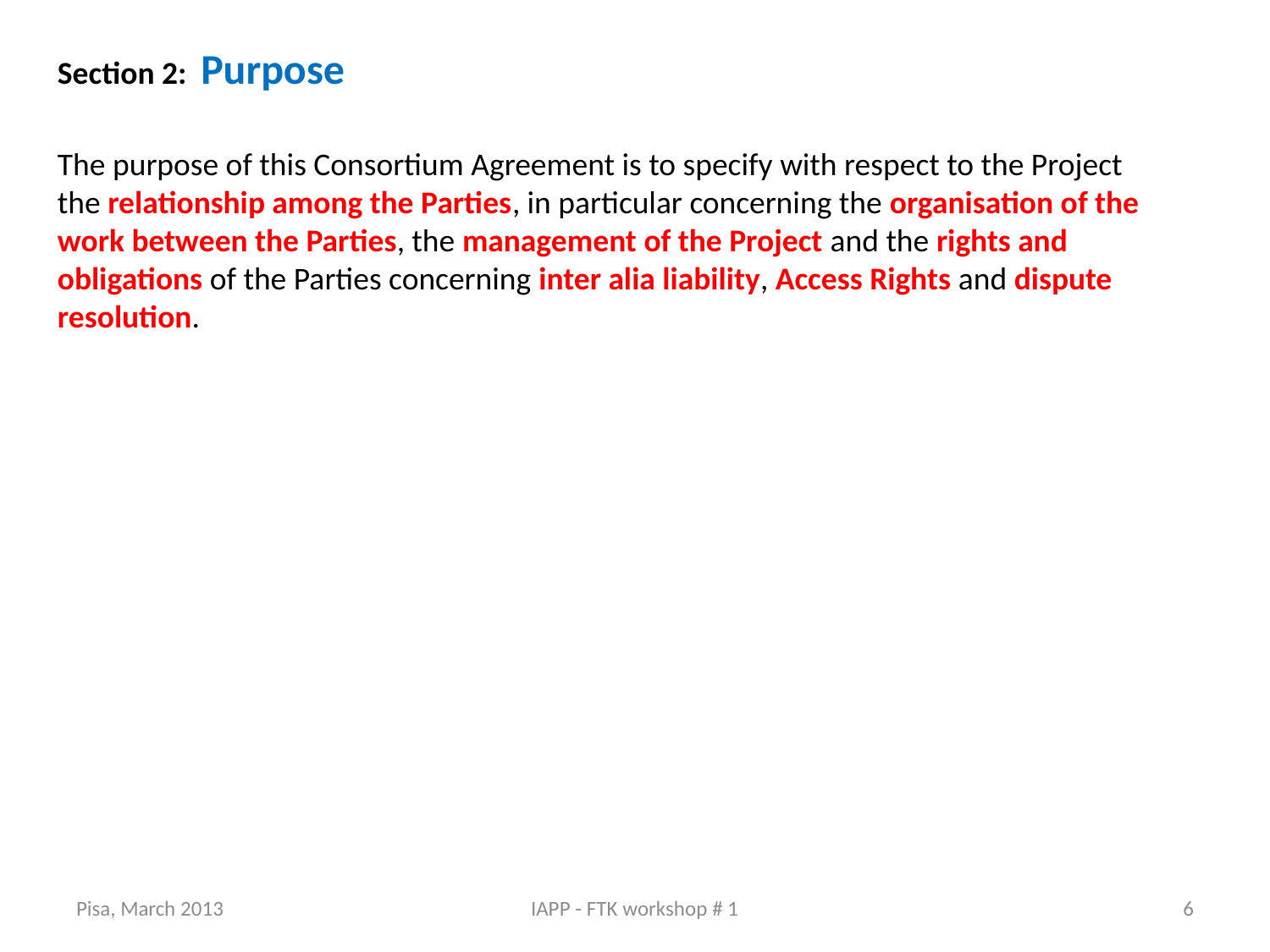

Section 2:  Purpose

The purpose of this Consortium Agreement is to specify with respect to the Project the relationship among the Parties, in particular concerning the organisation of the work between the Parties, the management of the Project and the rights and obligations of the Parties concerning inter alia liability, Access Rights and dispute resolution.

Pisa, March 2013
IAPP - FTK workshop # 1
6